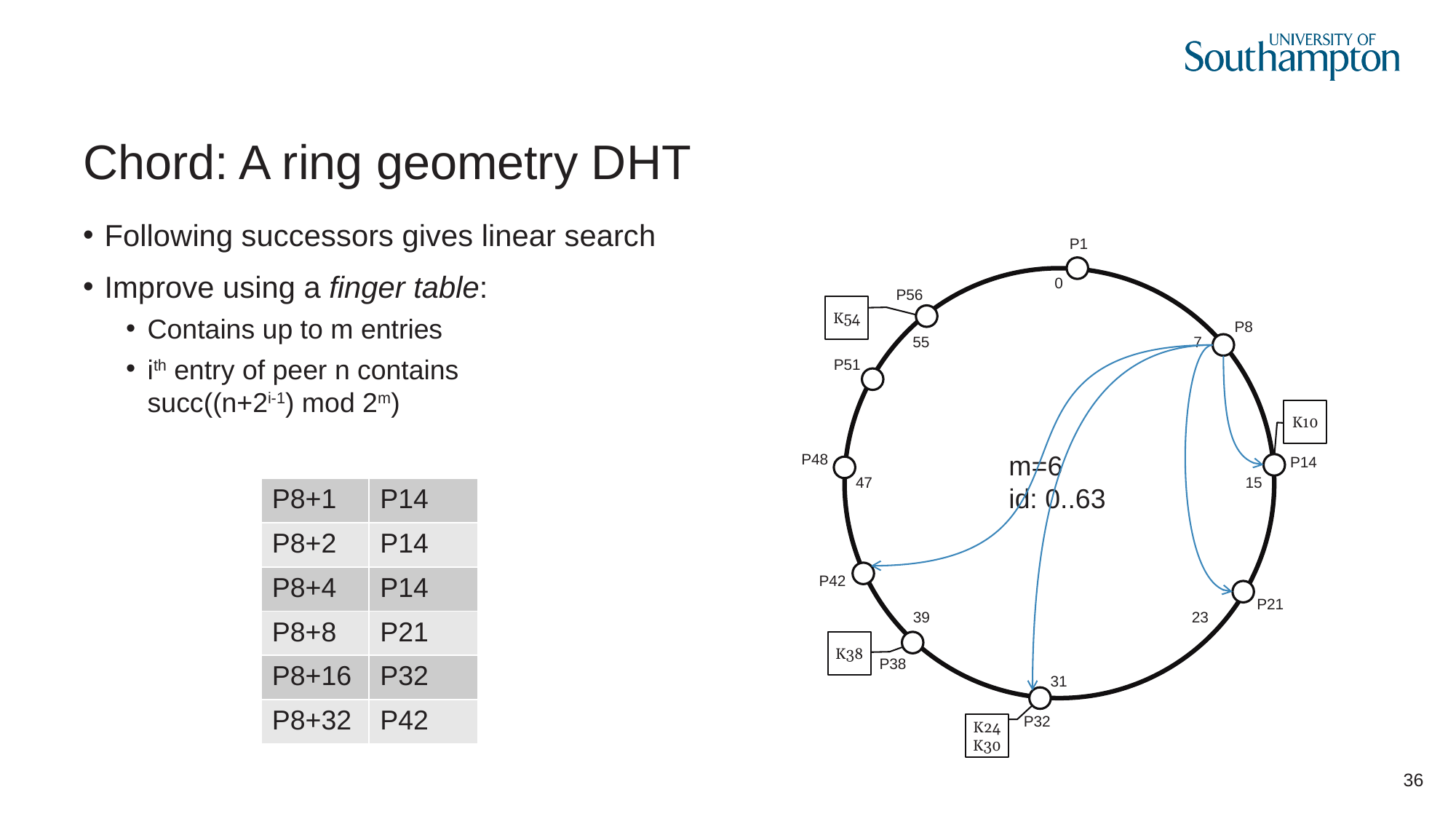

# Chord: A ring geometry DHT
Following successors gives linear search
Improve using a finger table:
Contains up to m entries
ith entry of peer n contains
succ((n+2i-1) mod 2m)

P1

0
P56

K54
P8

55
7
P51

K10
m=6
id: 0..63
P48

P14

47
15
| P8+1 | P14 |
| --- | --- |
| P8+2 | P14 |
| P8+4 | P14 |
| P8+8 | P21 |
| P8+16 | P32 |
| P8+32 | P42 |

P42

P21
39
23

P38
K38
31

P32
K24
K30